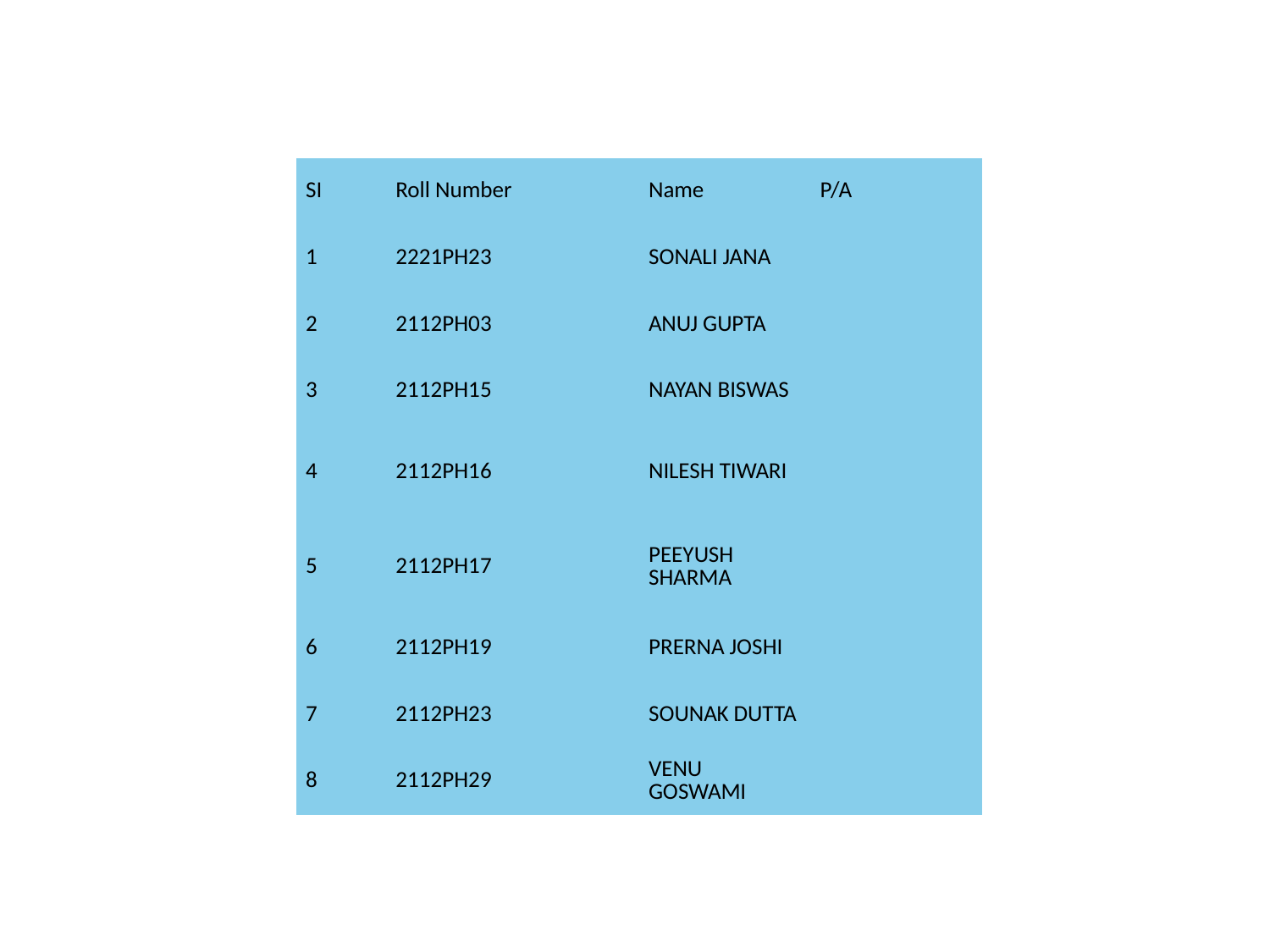

| SI | Roll Number | Name | P/A |
| --- | --- | --- | --- |
| 1 | 2221PH23 | SONALI JANA |  |
| 2 | 2112PH03 | ANUJ GUPTA |  |
| 3 | 2112PH15 | NAYAN BISWAS |  |
| 4 | 2112PH16 | NILESH TIWARI |  |
| 5 | 2112PH17 | PEEYUSH SHARMA |  |
| 6 | 2112PH19 | PRERNA JOSHI |  |
| 7 | 2112PH23 | SOUNAK DUTTA |  |
| 8 | 2112PH29 | VENU GOSWAMI |  |